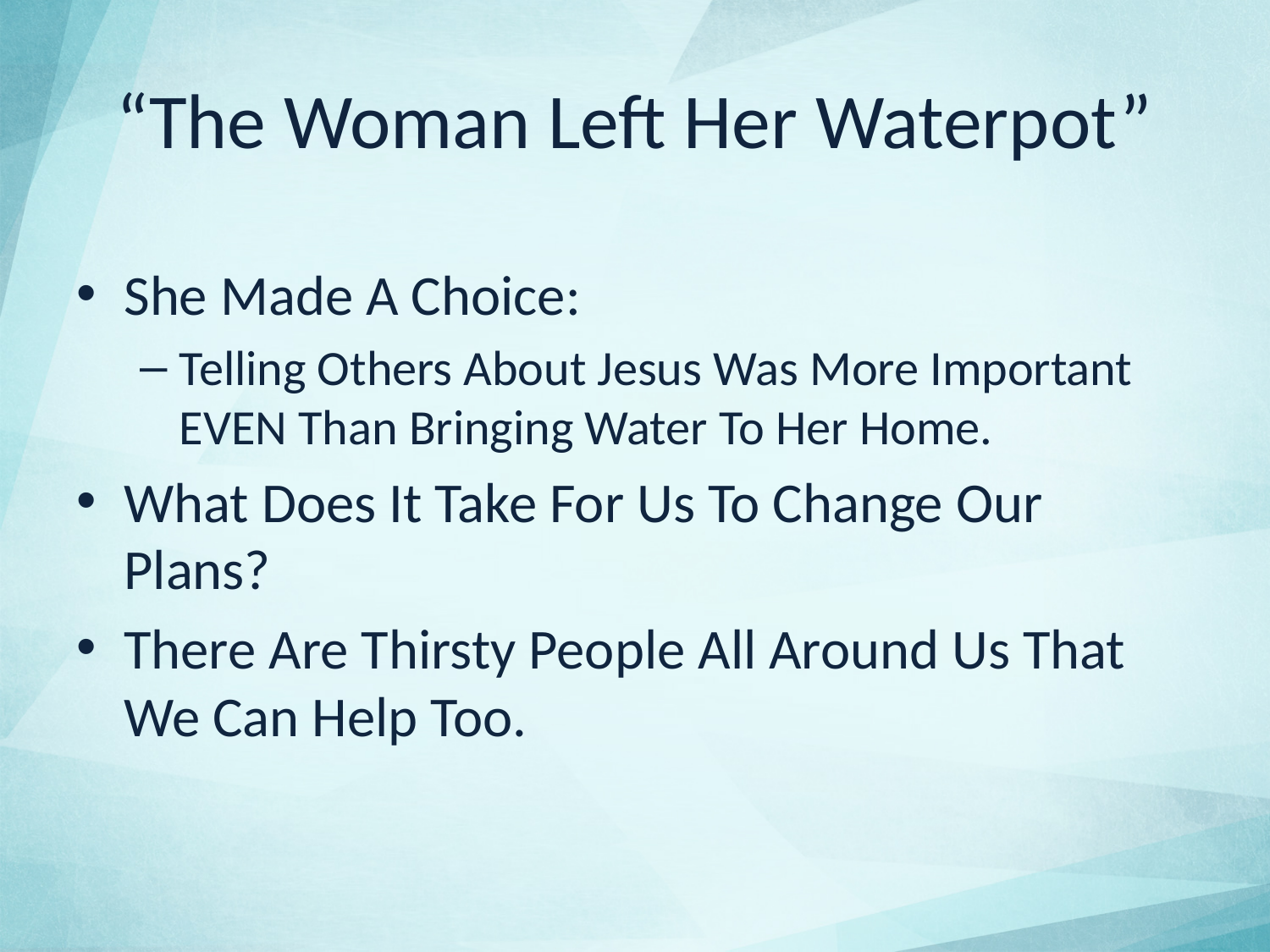

# “The Woman Left Her Waterpot”
She Made A Choice:
Telling Others About Jesus Was More Important EVEN Than Bringing Water To Her Home.
What Does It Take For Us To Change Our Plans?
There Are Thirsty People All Around Us That We Can Help Too.